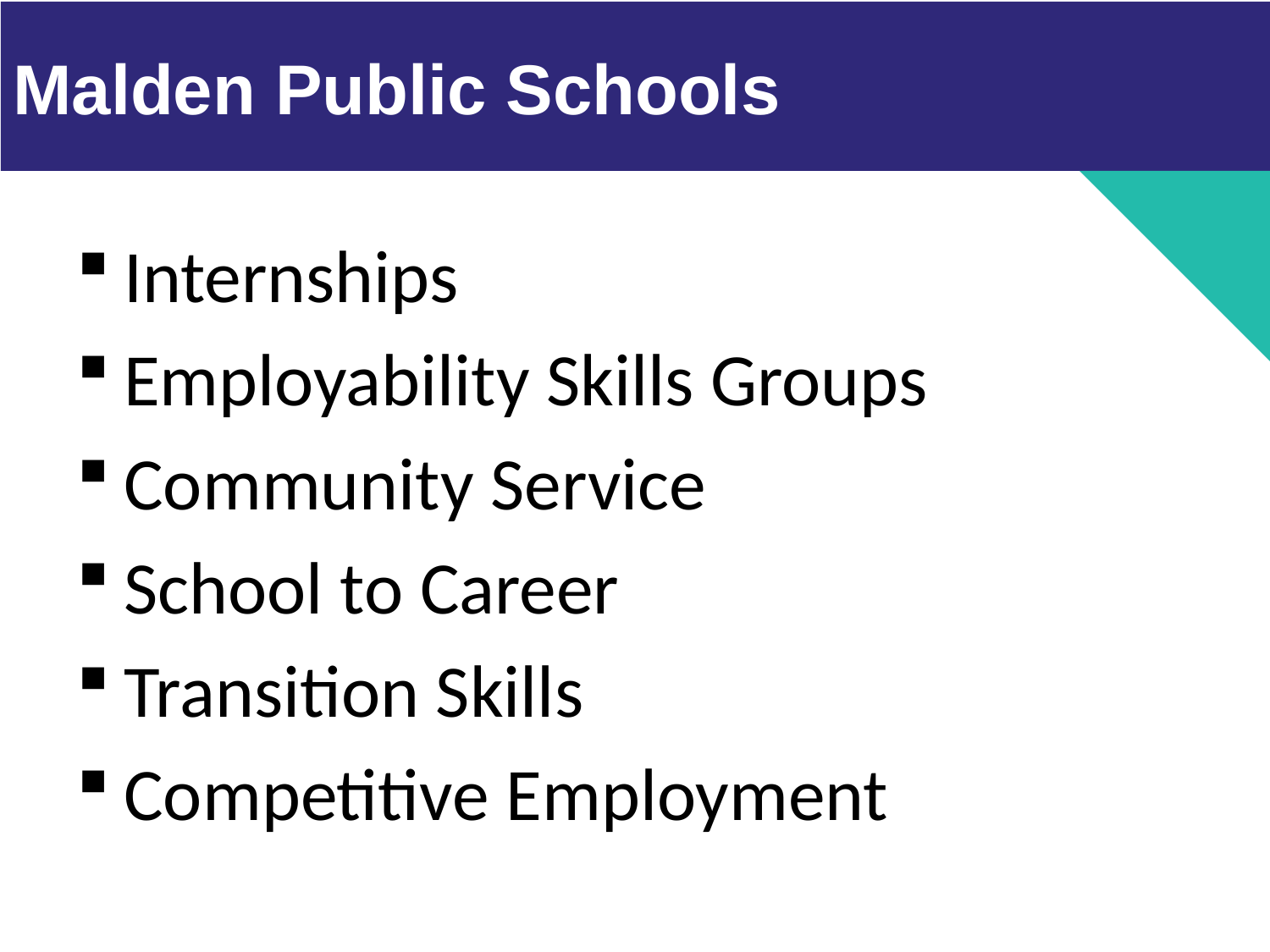

Malden Public Schools

Internships
Employability Skills Groups
Community Service
School to Career
Transition Skills
Competitive Employment